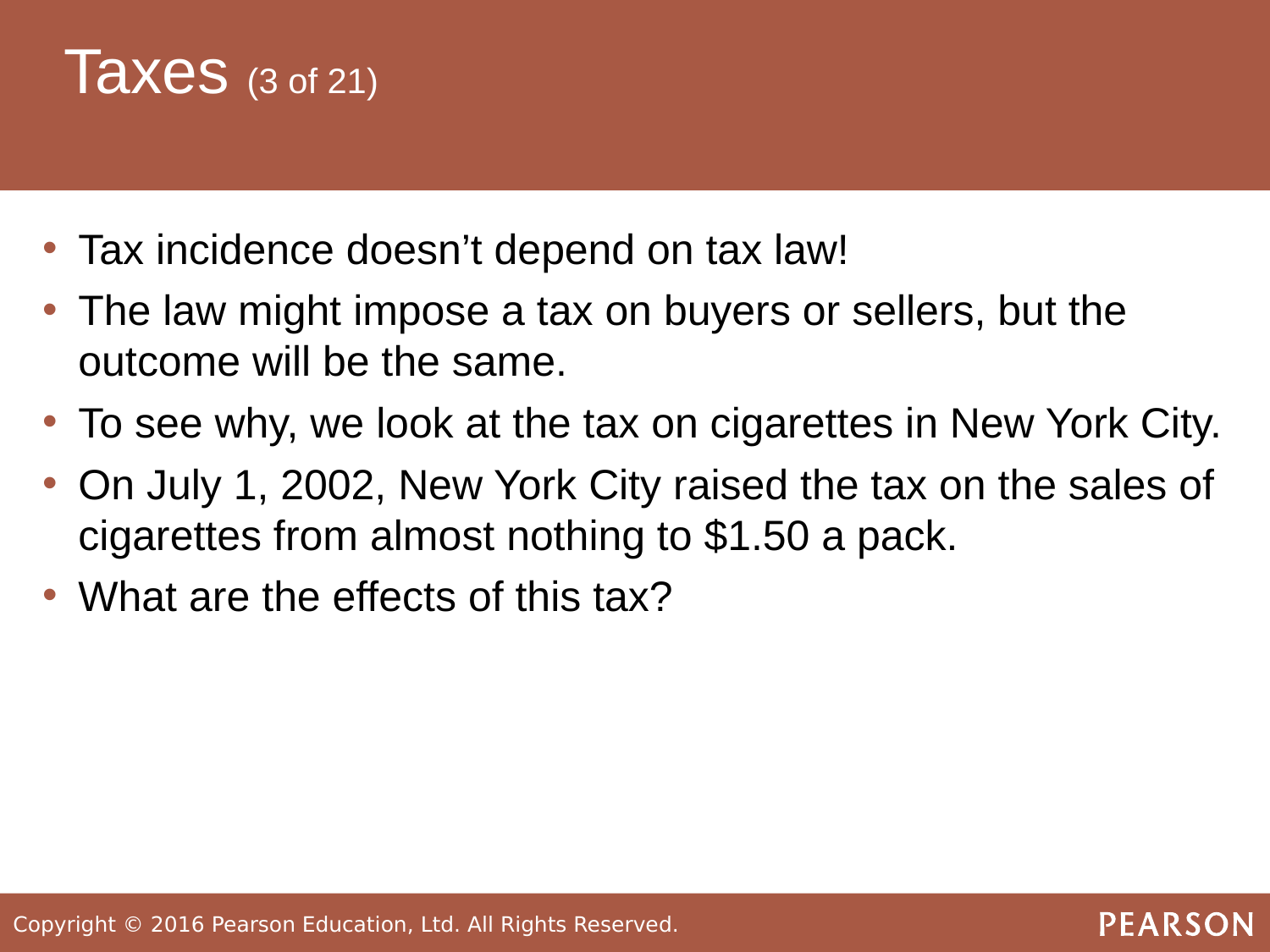

# Taxes (3 of 21)
Tax incidence doesn’t depend on tax law!
The law might impose a tax on buyers or sellers, but the outcome will be the same.
To see why, we look at the tax on cigarettes in New York City.
On July 1, 2002, New York City raised the tax on the sales of cigarettes from almost nothing to $1.50 a pack.
What are the effects of this tax?